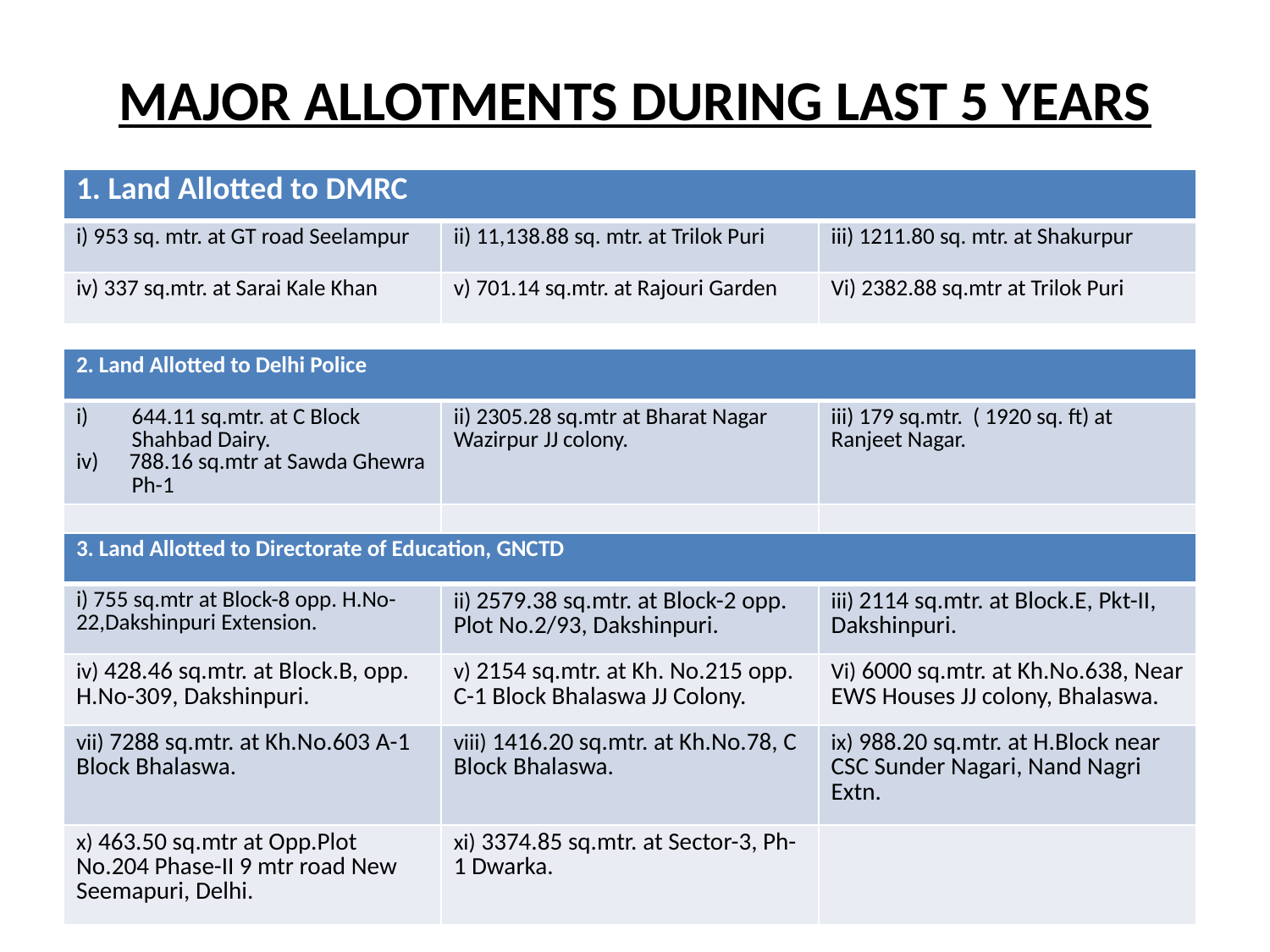

# MAJOR ALLOTMENTS DURING LAST 5 YEARS
| 1. Land Allotted to DMRC |  |  |
| --- | --- | --- |
| i) 953 sq. mtr. at GT road Seelampur | ii) 11,138.88 sq. mtr. at Trilok Puri | iii) 1211.80 sq. mtr. at Shakurpur |
| iv) 337 sq.mtr. at Sarai Kale Khan | v) 701.14 sq.mtr. at Rajouri Garden | Vi) 2382.88 sq.mtr at Trilok Puri |
| 2. Land Allotted to Delhi Police |  |  |
| --- | --- | --- |
| 644.11 sq.mtr. at C Block Shahbad Dairy. iv) 788.16 sq.mtr at Sawda Ghewra Ph-1 | ii) 2305.28 sq.mtr at Bharat Nagar Wazirpur JJ colony. | iii) 179 sq.mtr. ( 1920 sq. ft) at Ranjeet Nagar. |
|  |  |  |
| 3. Land Allotted to Directorate of Education, GNCTD |  |  |
| --- | --- | --- |
| i) 755 sq.mtr at Block-8 opp. H.No-22,Dakshinpuri Extension. | ii) 2579.38 sq.mtr. at Block-2 opp. Plot No.2/93, Dakshinpuri. | iii) 2114 sq.mtr. at Block.E, Pkt-II, Dakshinpuri. |
| iv) 428.46 sq.mtr. at Block.B, opp. H.No-309, Dakshinpuri. | v) 2154 sq.mtr. at Kh. No.215 opp. C-1 Block Bhalaswa JJ Colony. | Vi) 6000 sq.mtr. at Kh.No.638, Near EWS Houses JJ colony, Bhalaswa. |
| vii) 7288 sq.mtr. at Kh.No.603 A-1 Block Bhalaswa. | viii) 1416.20 sq.mtr. at Kh.No.78, C Block Bhalaswa. | ix) 988.20 sq.mtr. at H.Block near CSC Sunder Nagari, Nand Nagri Extn. |
| x) 463.50 sq.mtr at Opp.Plot No.204 Phase-II 9 mtr road New Seemapuri, Delhi. | xi) 3374.85 sq.mtr. at Sector-3, Ph-1 Dwarka. |  |